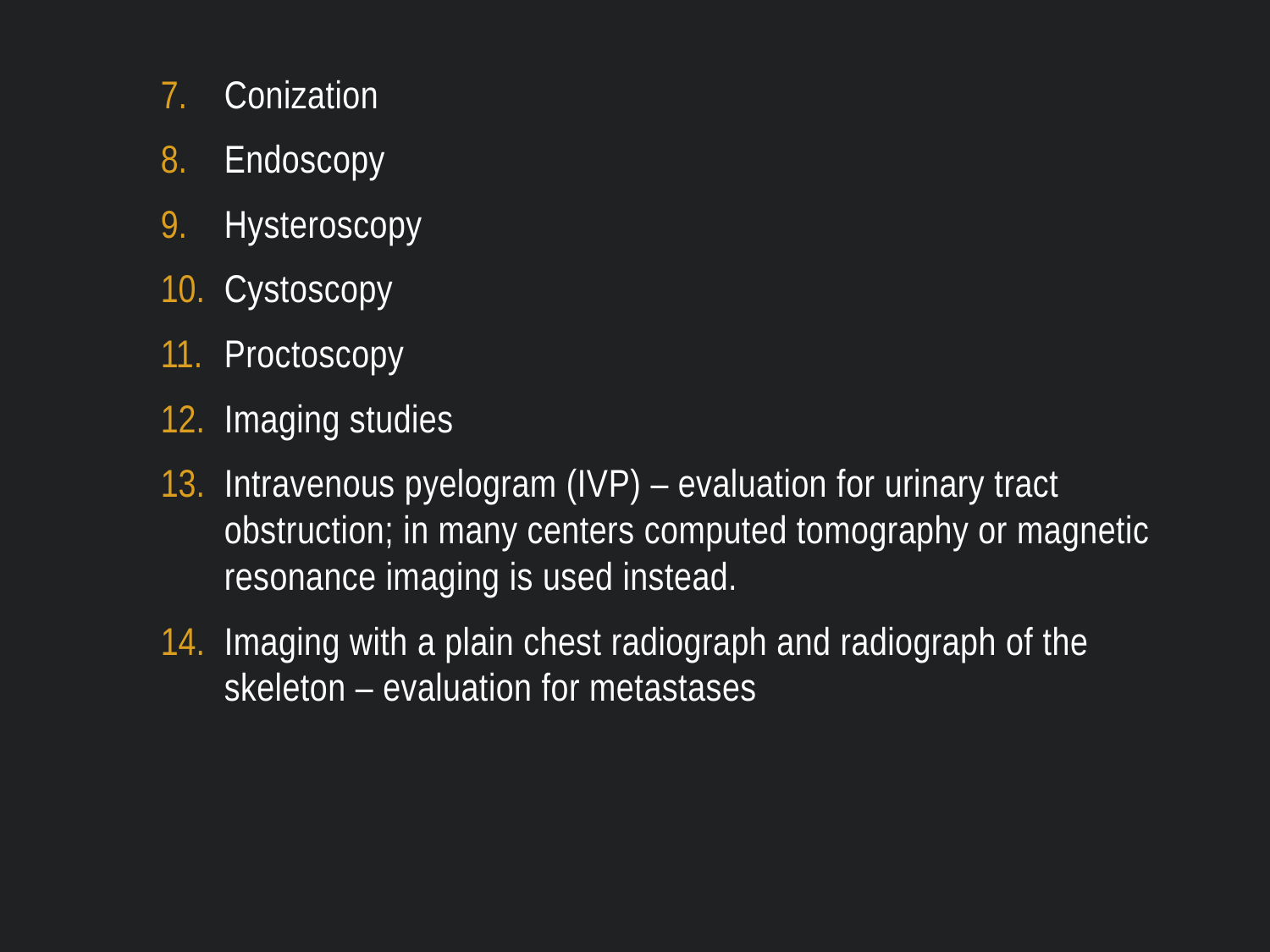

Conization
Endoscopy
Hysteroscopy
Cystoscopy
Proctoscopy
Imaging studies
Intravenous pyelogram (IVP) – evaluation for urinary tract obstruction; in many centers computed tomography or magnetic resonance imaging is used instead.
Imaging with a plain chest radiograph and radiograph of the skeleton – evaluation for metastases